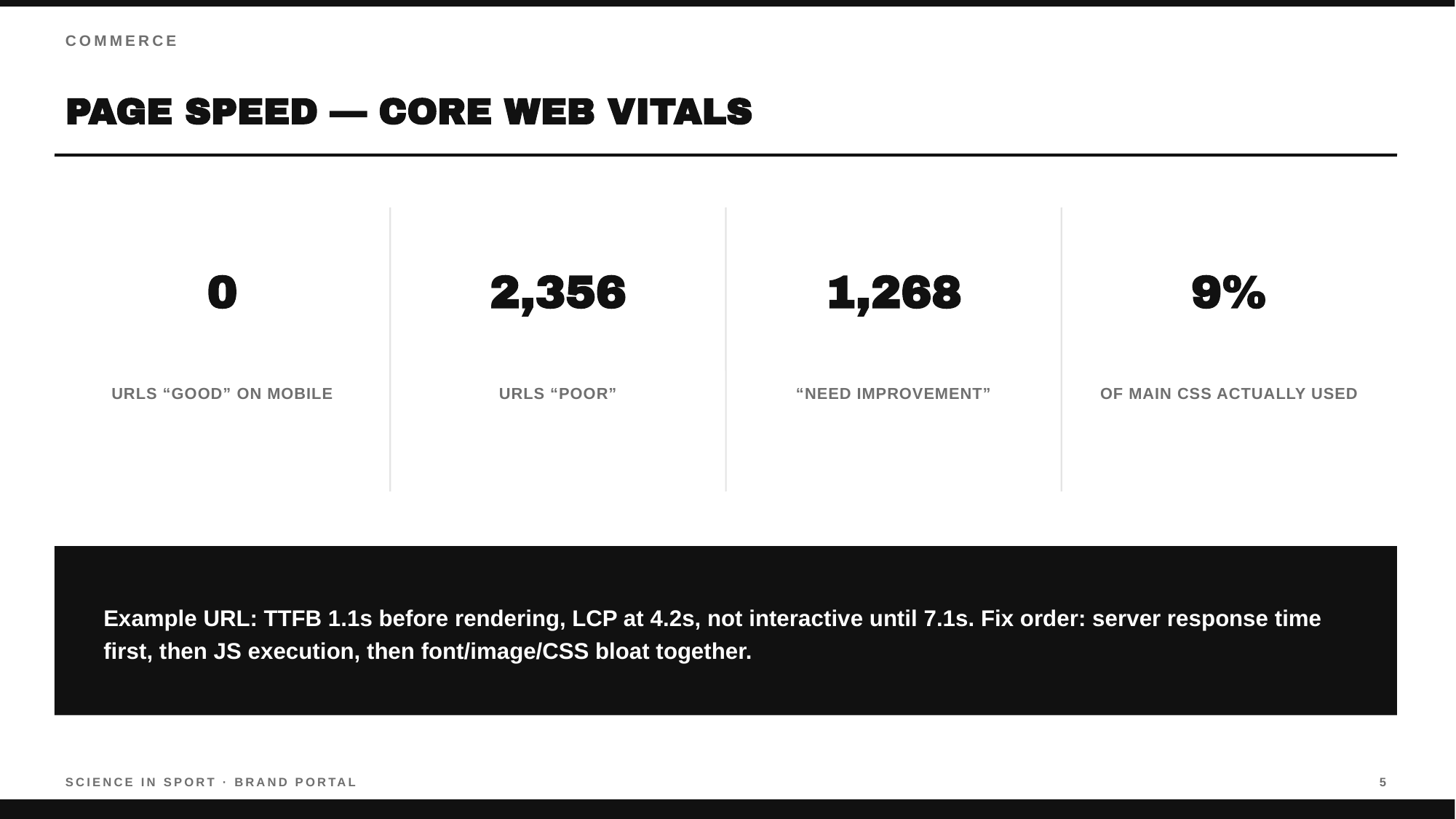

COMMERCE
PAGE SPEED — CORE WEB VITALS

0
2,356
1,268
9%
URLS “GOOD” ON MOBILE
URLS “POOR”
“NEED IMPROVEMENT”
OF MAIN CSS ACTUALLY USED

Example URL: TTFB 1.1s before rendering, LCP at 4.2s, not interactive until 7.1s. Fix order: server response time first, then JS execution, then font/image/CSS bloat together.
SCIENCE IN SPORT · BRAND PORTAL
5